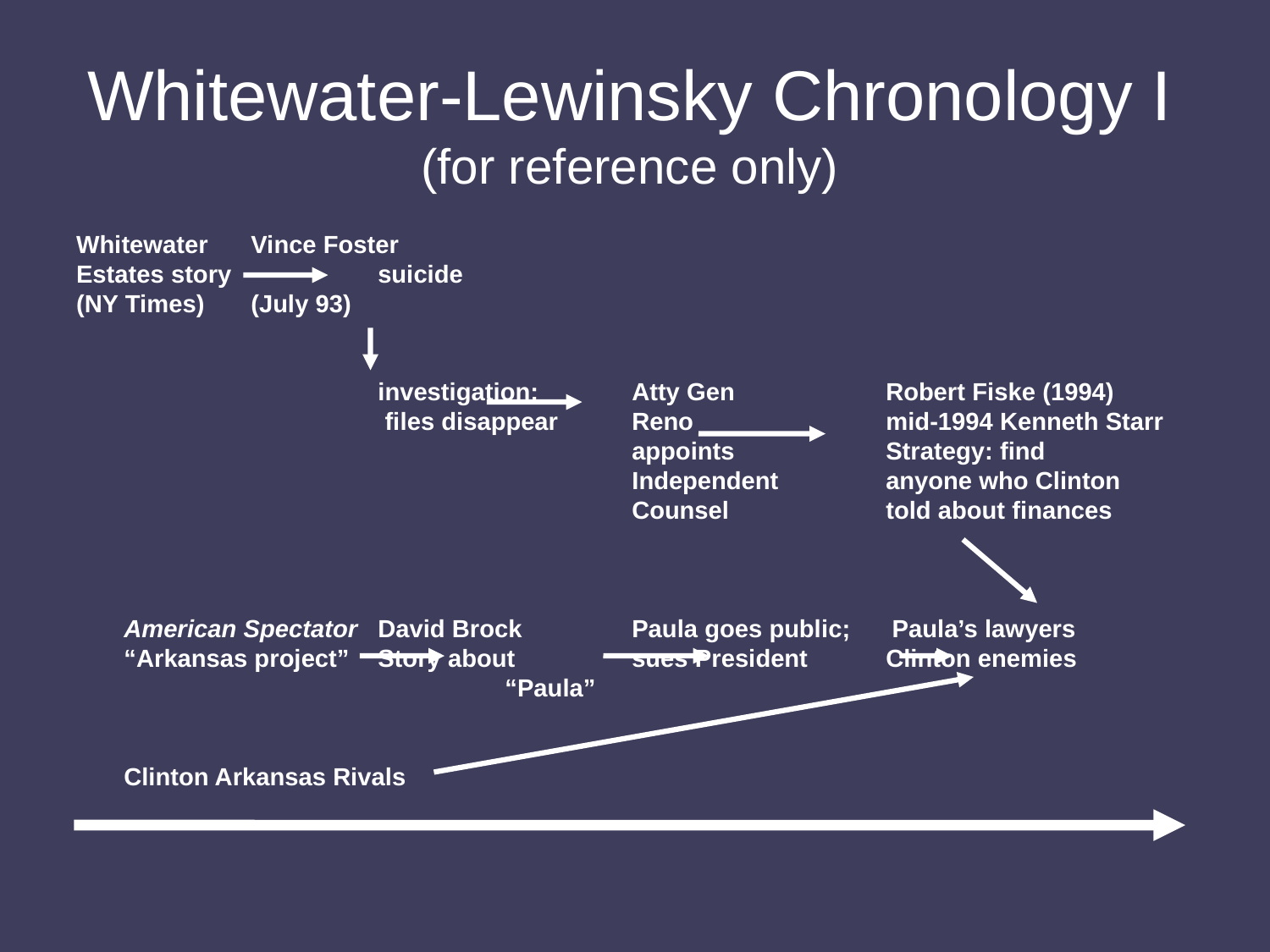

# Whitewater-Lewinsky Chronology I (for reference only)
Whitewater	Vince Foster
Estates story        	suicide
(NY Times)	(July 93)

			investigation;	Atty Gen		Robert Fiske (1994)
			 files disappear	Reno		mid-1994 Kenneth Starr 				appoints		Strategy: find 				        	Independent 	anyone who Clinton
					Counsel		told about finances

	American Spectator	David Brock	Paula goes public;      Paula’s lawyers
	“Arkansas project”	Story about	sues President	Clinton enemies
				“Paula”

	Clinton Arkansas Rivals